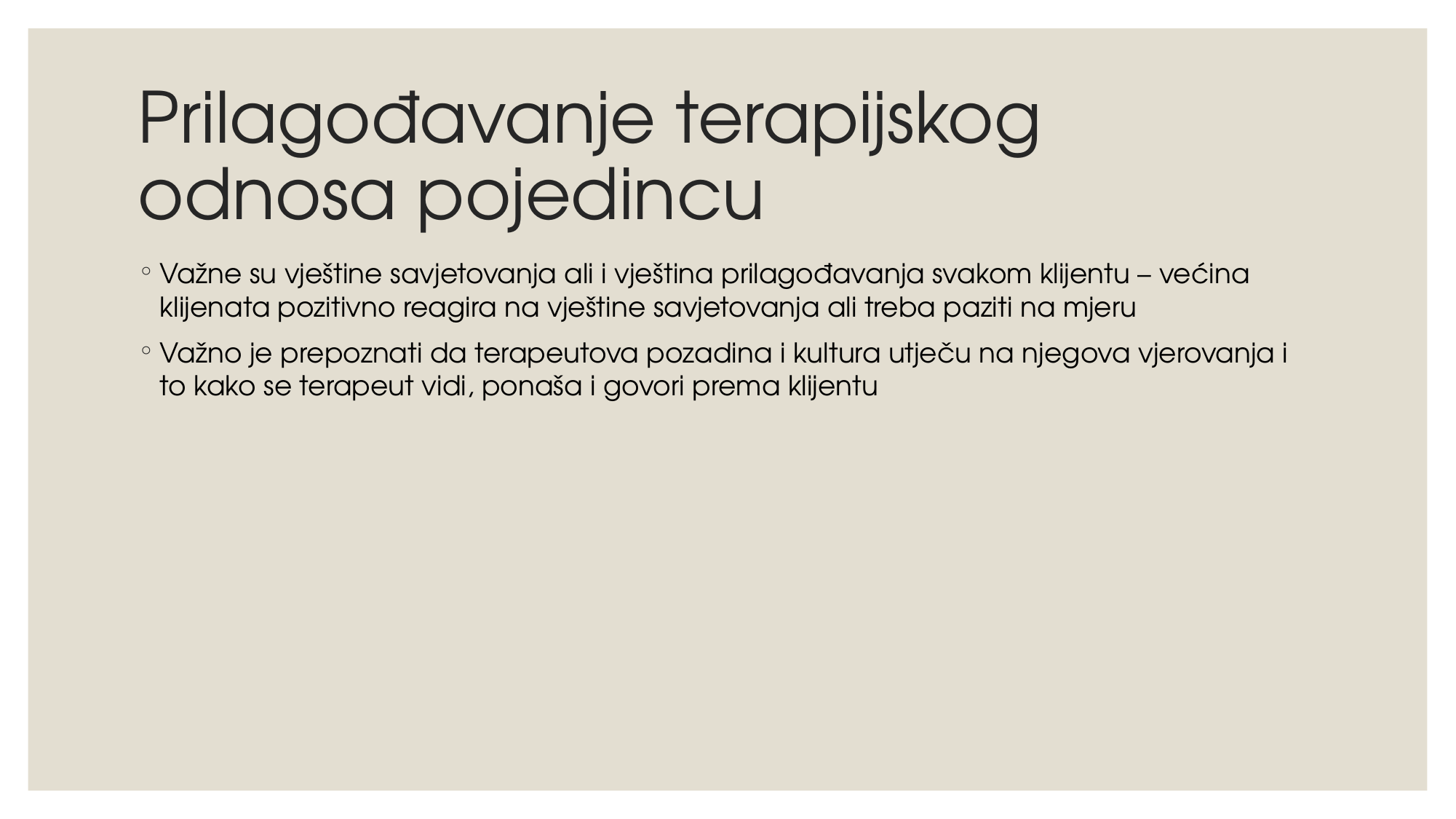

# Prilagođavanje terapijskog odnosa pojedincu
Važne su vještine savjetovanja ali i vještina prilagođavanja svakom klijentu – većina klijenata pozitivno reagira na vještine savjetovanja ali treba paziti na mjeru
Važno je prepoznati da terapeutova pozadina i kultura utječu na njegova vjerovanja i to kako se terapeut vidi, ponaša i govori prema klijentu